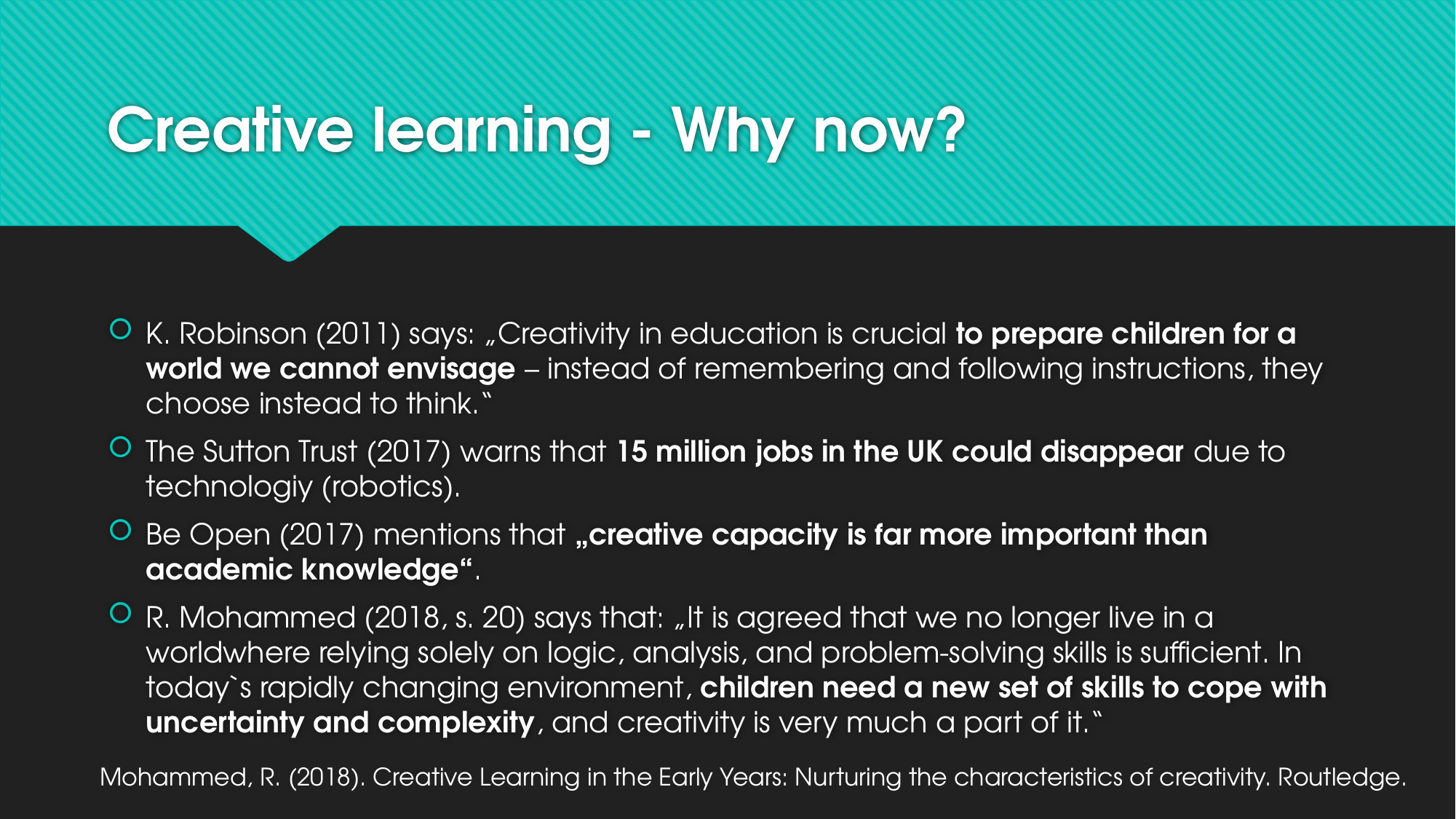

# Creative learning - Why now?
K. Robinson (2011) says: „Creativity in education is crucial to prepare children for a world we cannot envisage – instead of remembering and following instructions, they choose instead to think.“
The Sutton Trust (2017) warns that 15 million jobs in the UK could disappear due to technologiy (robotics).
Be Open (2017) mentions that „creative capacity is far more important than academic knowledge“.
R. Mohammed (2018, s. 20) says that: „It is agreed that we no longer live in a worldwhere relying solely on logic, analysis, and problem-solving skills is sufficient. In today`s rapidly changing environment, children need a new set of skills to cope with uncertainty and complexity, and creativity is very much a part of it.“

Mohammed, R. (2018). Creative Learning in the Early Years: Nurturing the characteristics of creativity. Routledge.